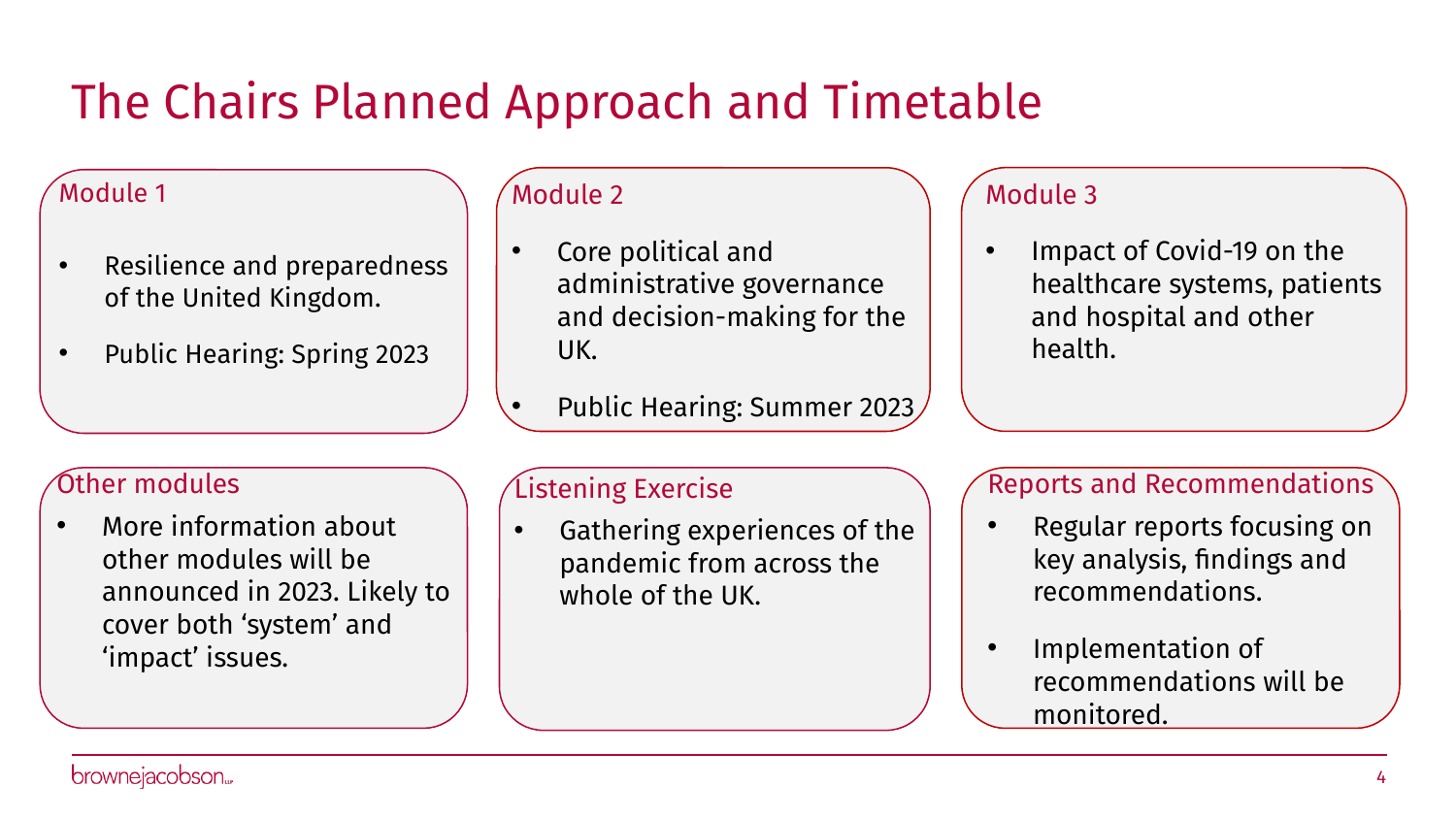

# The Chairs Planned Approach and Timetable
Module 3
Impact of Covid-19 on the healthcare systems, patients and hospital and other health.

Module 2
Core political and administrative governance and decision-making for the UK.
Public Hearing: Summer 2023
Module 1
Resilience and preparedness of the United Kingdom.
Public Hearing: Spring 2023

Other modules
More information about other modules will be announced in 2023. Likely to cover both ‘system’ and ‘impact’ issues.

Listening Exercise
Gathering experiences of the pandemic from across the whole of the UK.

Reports and Recommendations
Regular reports focusing on key analysis, findings and recommendations.
Implementation of recommendations will be monitored.